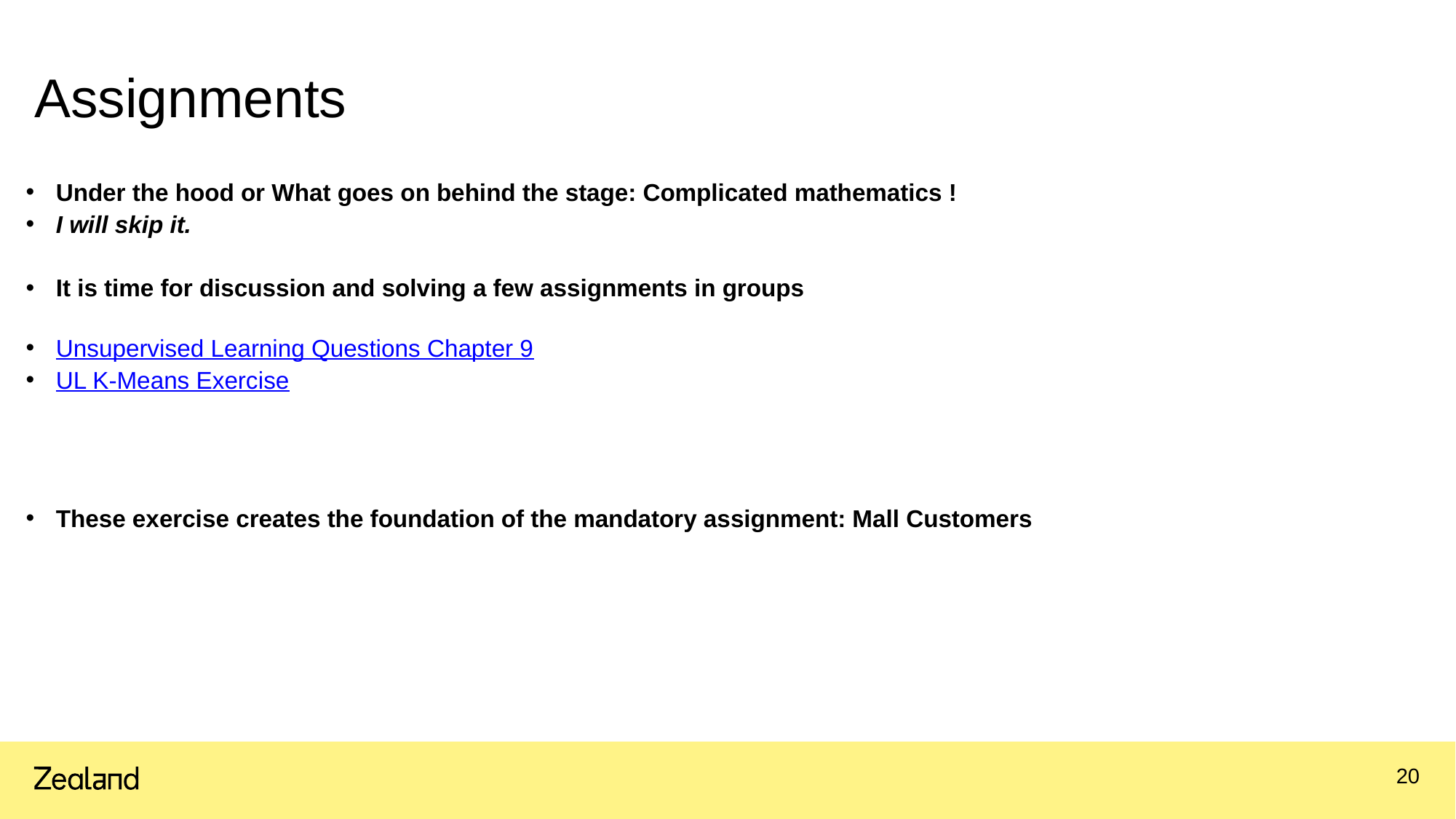

# Assignments
Under the hood or What goes on behind the stage: Complicated mathematics !
I will skip it.

It is time for discussion and solving a few assignments in groups

Unsupervised Learning Questions Chapter 9
UL K-Means Exercise

These exercise creates the foundation of the mandatory assignment: Mall Customers

20
05.04.2022